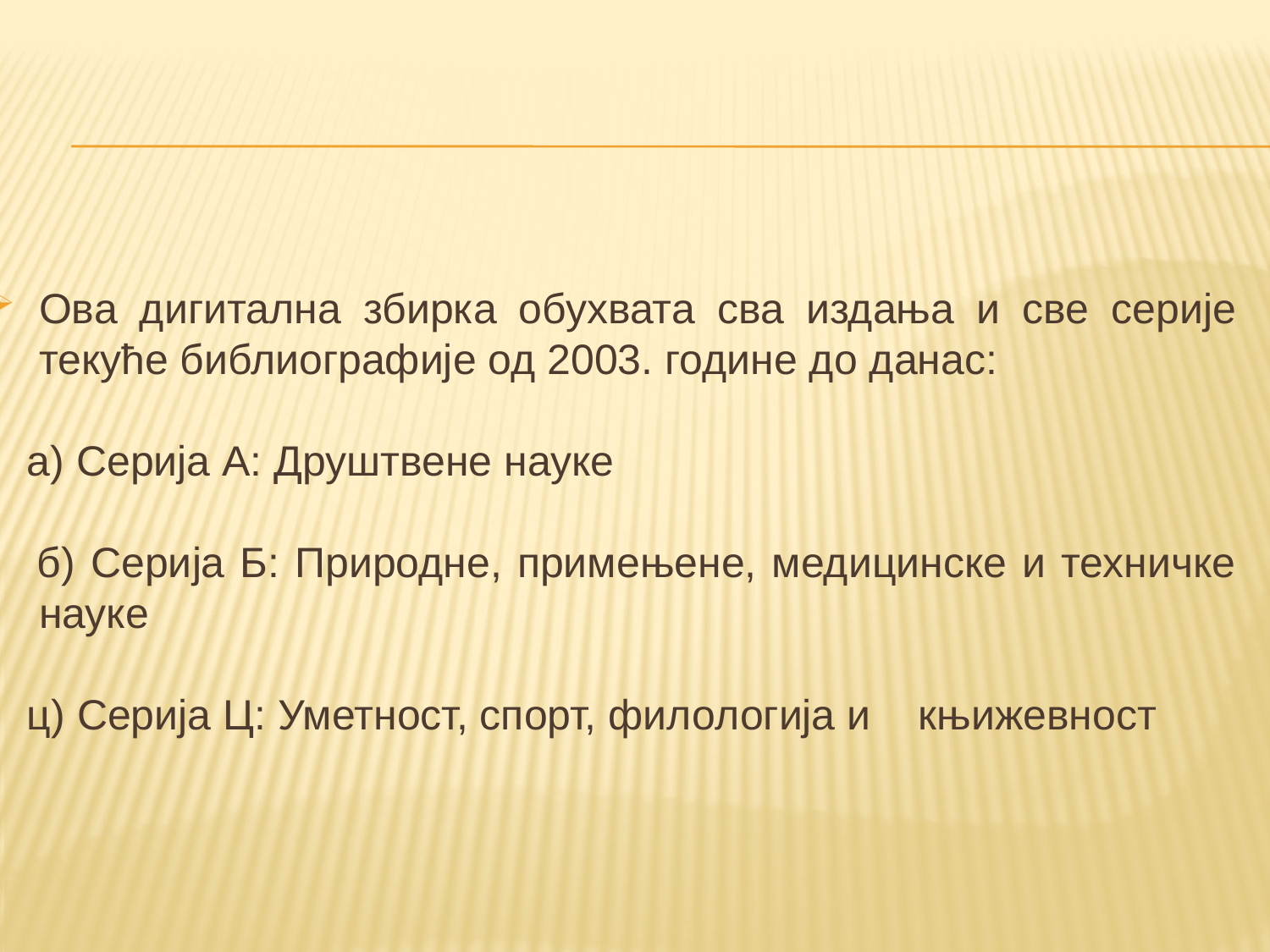

Ова дигитална збирка обухвата сва издања и све серије текуће библиографије од 2003. године до данас:

   а) Серија А: Друштвене науке

   б) Серија Б: Природне, примењене, медицинске и техничке науке

   ц) Серија Ц: Уметност, спорт, филологија и    књижевност